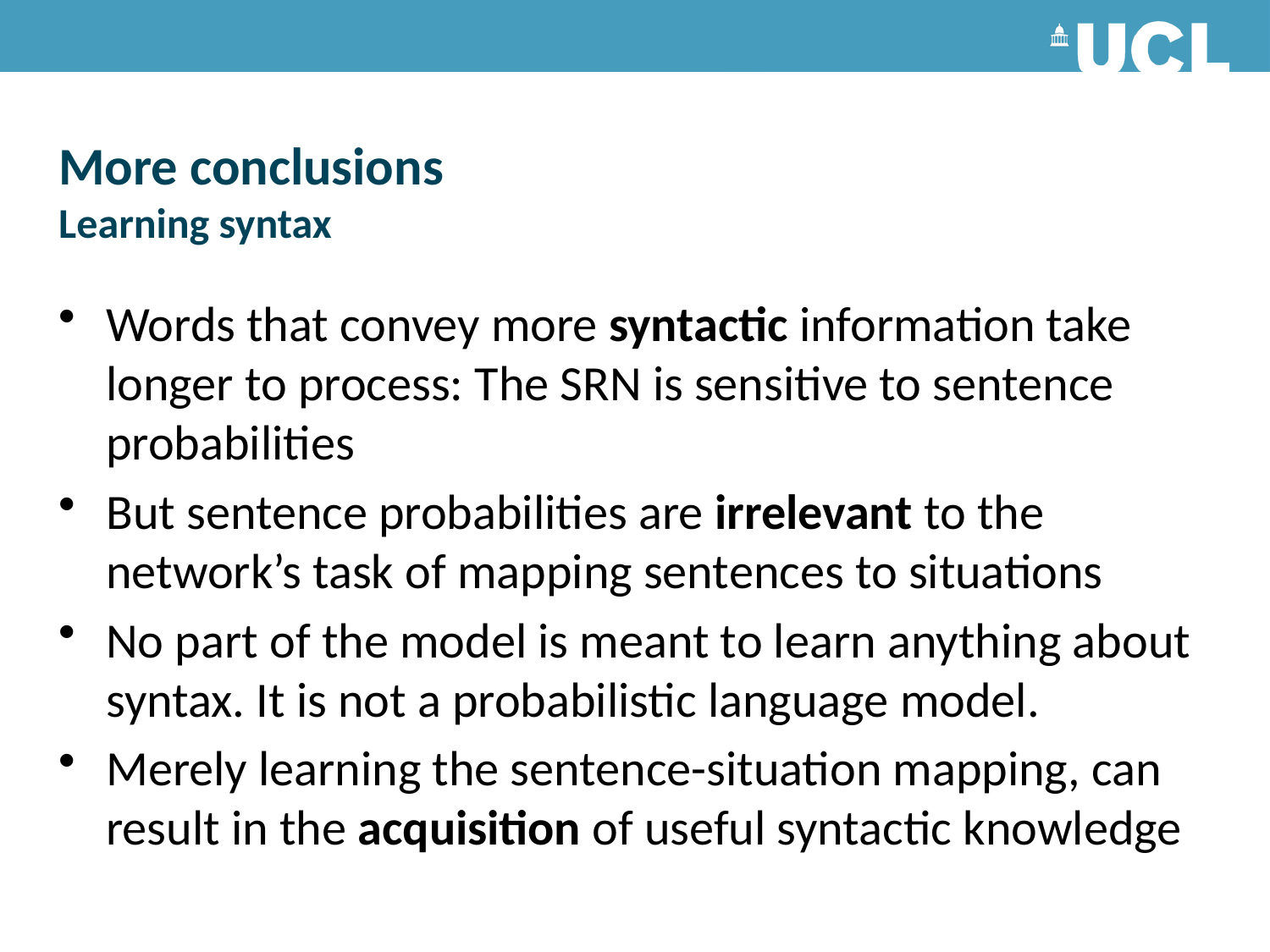

# More conclusions Learning syntax
Words that convey more syntactic information take longer to process: The SRN is sensitive to sentence probabilities
But sentence probabilities are irrelevant to the network’s task of mapping sentences to situations
No part of the model is meant to learn anything about syntax. It is not a probabilistic language model.
Merely learning the sentence-situation mapping, can result in the acquisition of useful syntactic knowledge